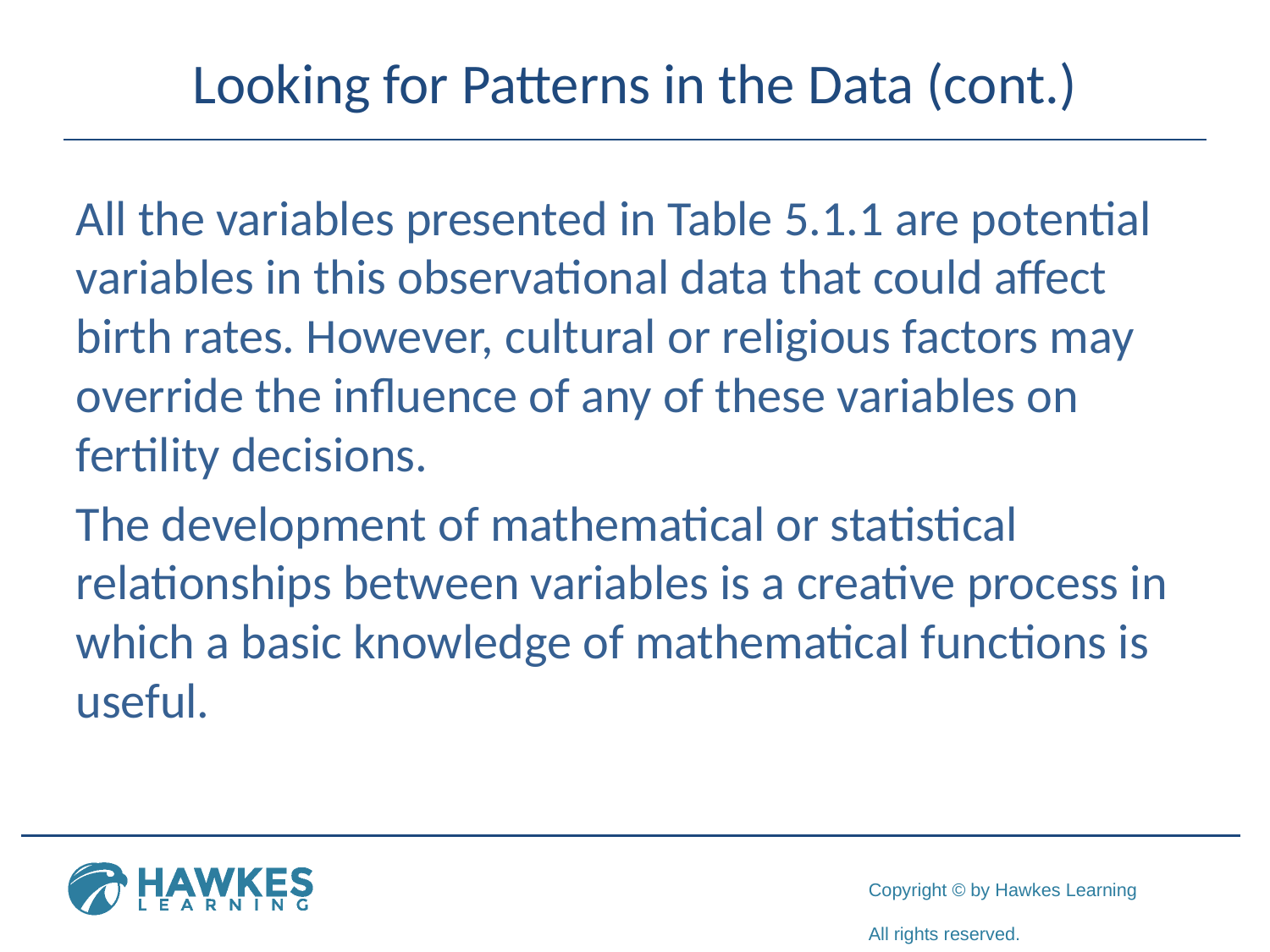

# Looking for Patterns in the Data (cont.)
All the variables presented in Table 5.1.1 are potential variables in this observational data that could affect birth rates. However, cultural or religious factors may override the influence of any of these variables on fertility decisions.
The development of mathematical or statistical relationships between variables is a creative process in which a basic knowledge of mathematical functions is useful.